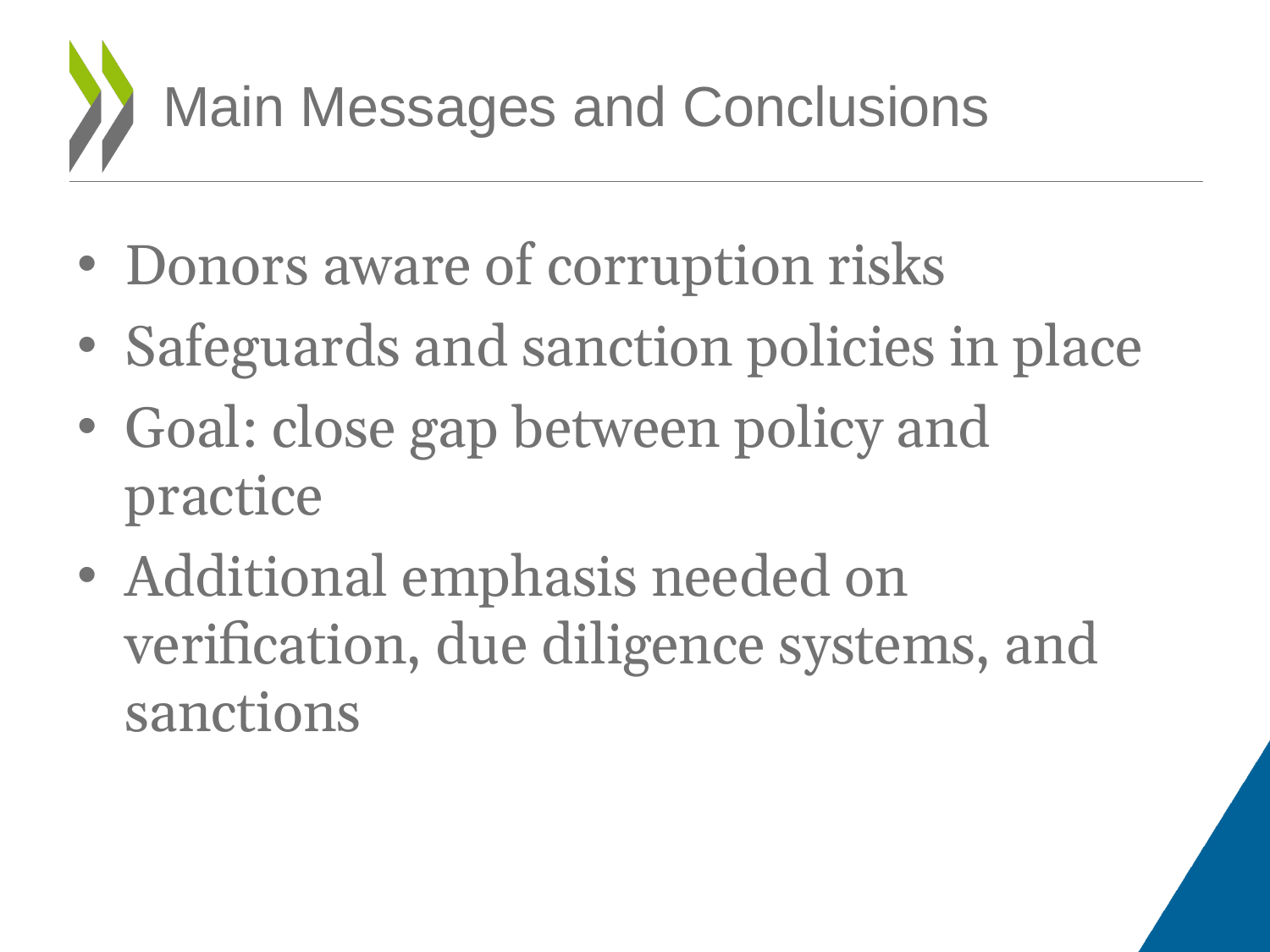

# Main Messages and Conclusions
Donors aware of corruption risks
Safeguards and sanction policies in place
Goal: close gap between policy and practice
Additional emphasis needed on verification, due diligence systems, and sanctions